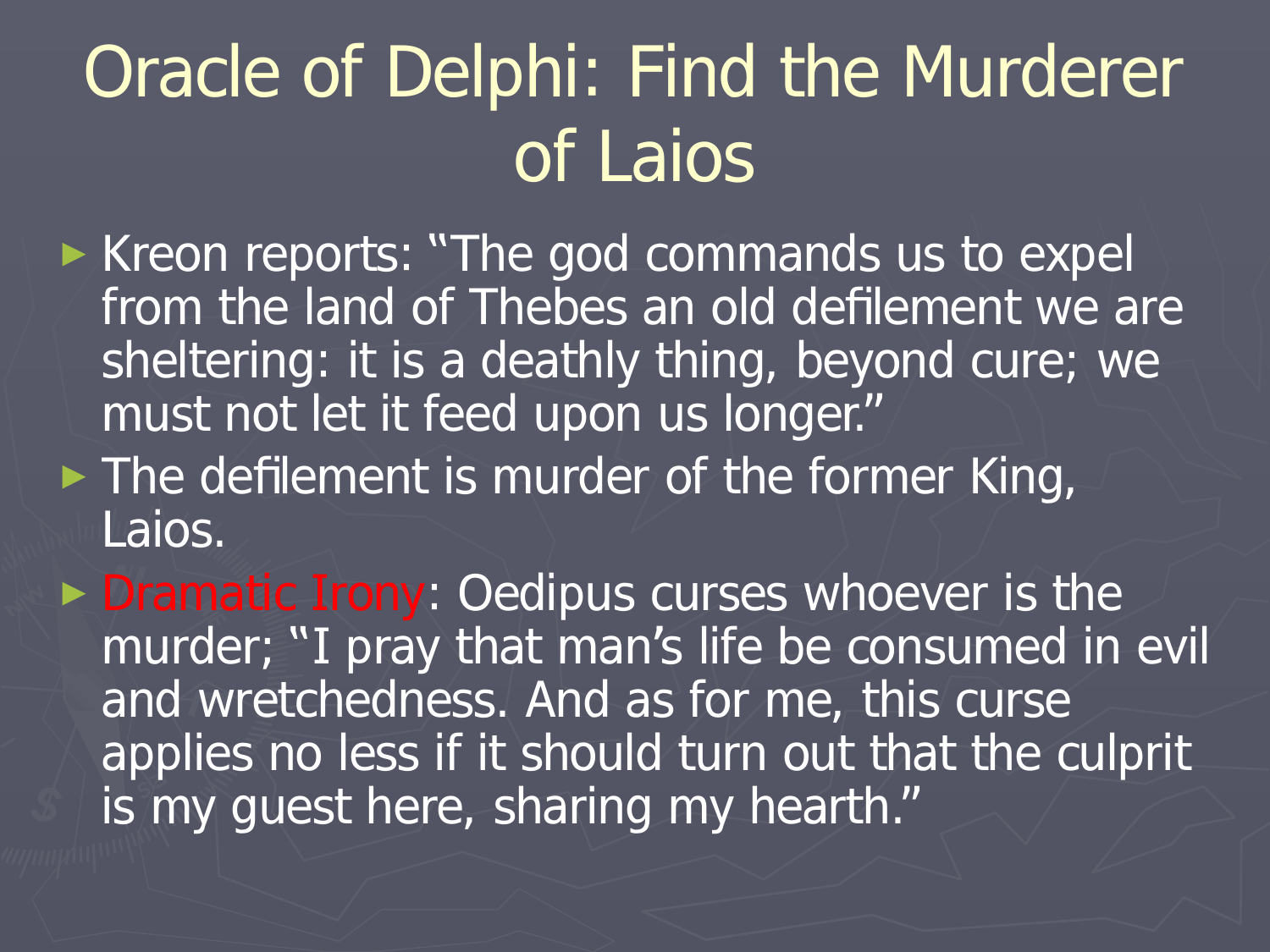

# Oracle of Delphi: Find the Murderer of Laios
Kreon reports: “The god commands us to expel from the land of Thebes an old defilement we are sheltering: it is a deathly thing, beyond cure; we must not let it feed upon us longer.”
The defilement is murder of the former King, Laios.
Dramatic Irony: Oedipus curses whoever is the murder; “I pray that man’s life be consumed in evil and wretchedness. And as for me, this curse applies no less if it should turn out that the culprit is my guest here, sharing my hearth.”